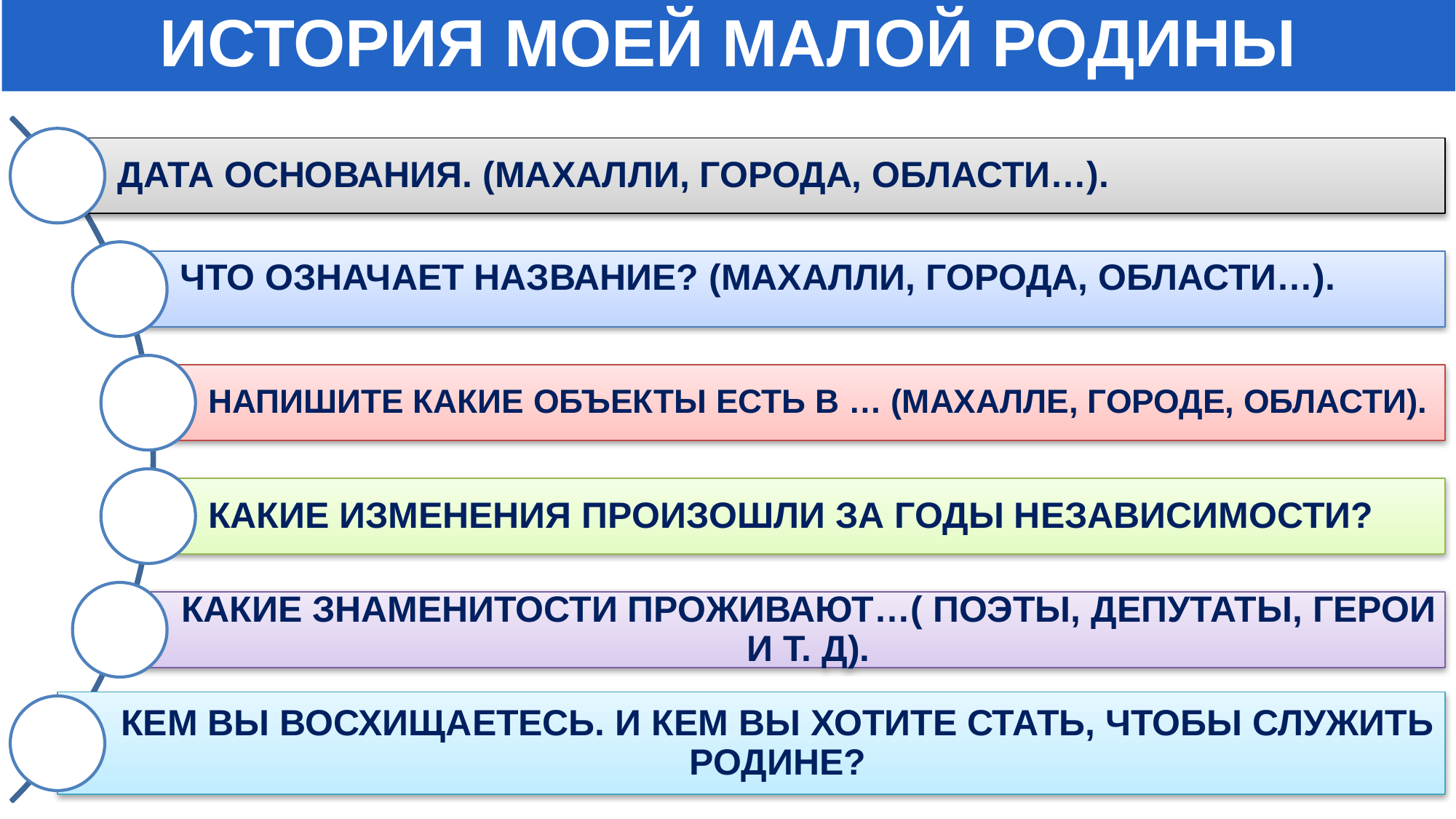

ИСТОРИЯ МОЕЙ МАЛОЙ РОДИНЫ
ДАТА ОСНОВАНИЯ. (МАХАЛЛИ, ГОРОДА, ОБЛАСТИ…).
ЧТО ОЗНАЧАЕТ НАЗВАНИЕ? (МАХАЛЛИ, ГОРОДА, ОБЛАСТИ…).

НАПИШИТЕ КАКИЕ ОБЪЕКТЫ ЕСТЬ В … (МАХАЛЛЕ, ГОРОДЕ, ОБЛАСТИ).
КАКИЕ ИЗМЕНЕНИЯ ПРОИЗОШЛИ ЗА ГОДЫ НЕЗАВИСИМОСТИ?
КАКИЕ ЗНАМЕНИТОСТИ ПРОЖИВАЮТ…( ПОЭТЫ, ДЕПУТАТЫ, ГЕРОИ И Т. Д).
КЕМ ВЫ ВОСХИЩАЕТЕСЬ. И КЕМ ВЫ ХОТИТЕ СТАТЬ, ЧТОБЫ СЛУЖИТЬ РОДИНЕ?